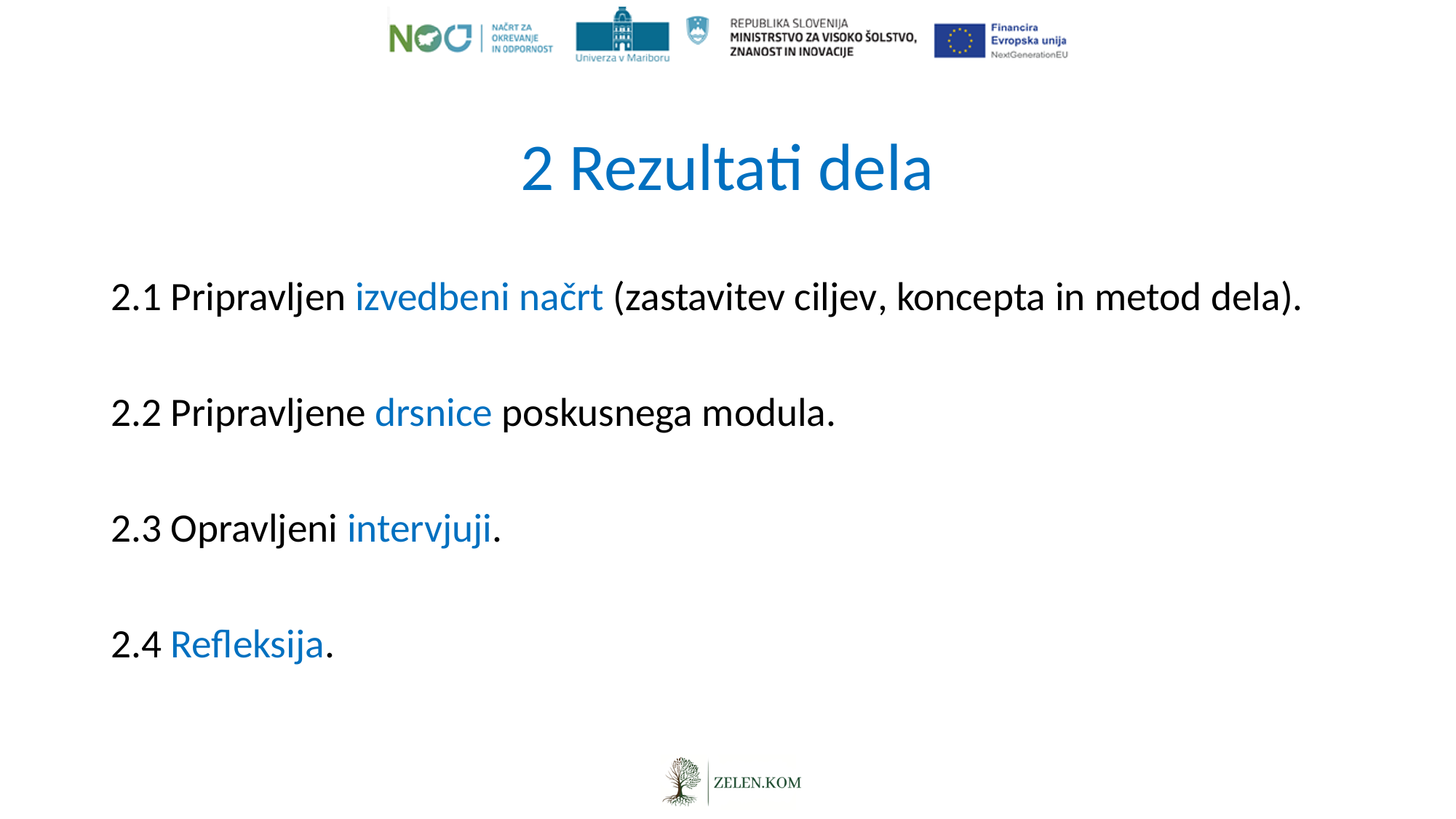

# 2 Rezultati dela
2.1 Pripravljen izvedbeni načrt (zastavitev ciljev, koncepta in metod dela).

2.2 Pripravljene drsnice poskusnega modula.

2.3 Opravljeni intervjuji.

2.4 Refleksija.